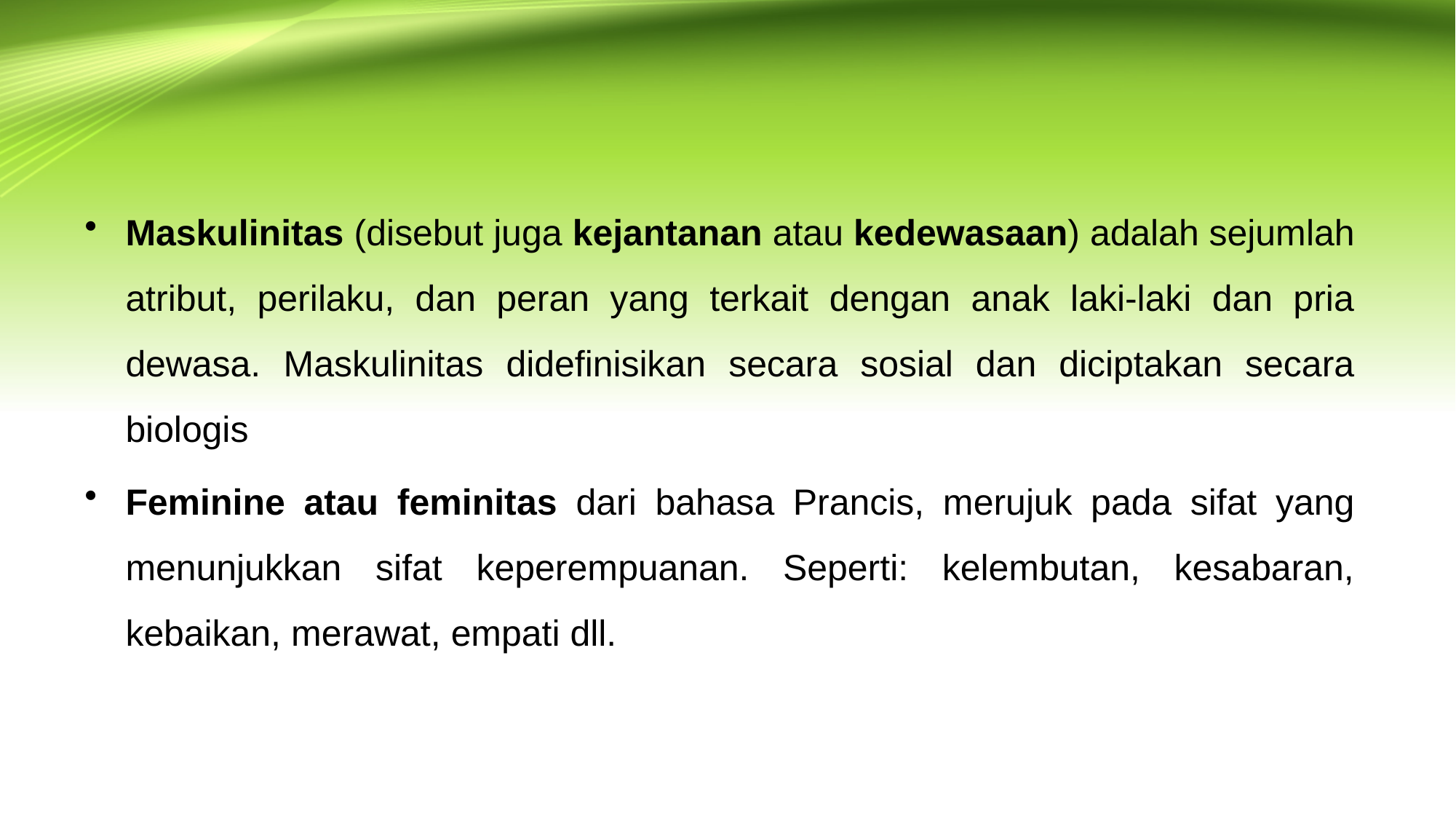

Maskulinitas (disebut juga kejantanan atau kedewasaan) adalah sejumlah atribut, perilaku, dan peran yang terkait dengan anak laki-laki dan pria dewasa. Maskulinitas didefinisikan secara sosial dan diciptakan secara biologis
Feminine atau feminitas dari bahasa Prancis, merujuk pada sifat yang menunjukkan sifat keperempuanan. Seperti: kelembutan, kesabaran, kebaikan, merawat, empati dll.